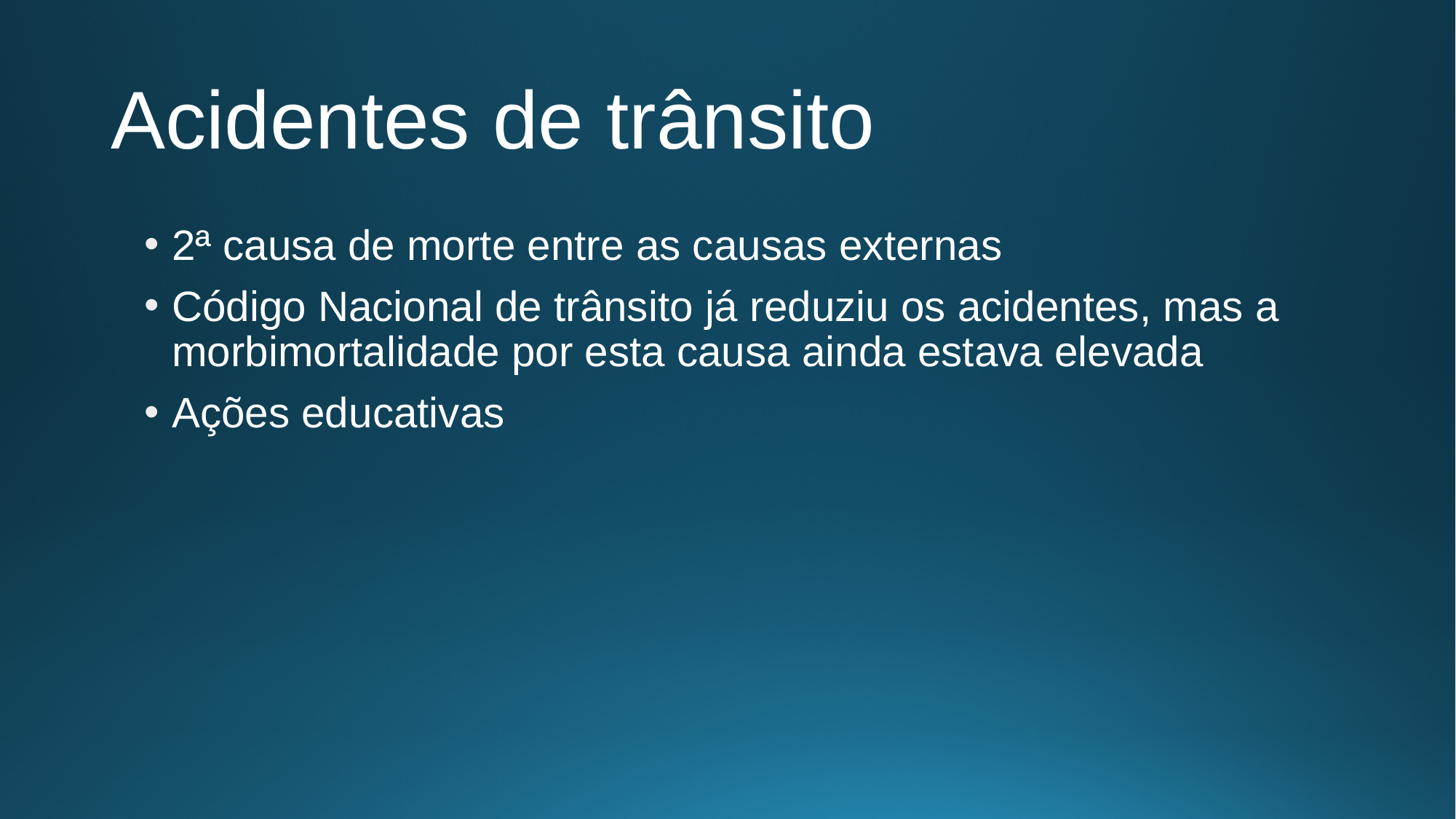

# Acidentes de trânsito
2ª causa de morte entre as causas externas
Código Nacional de trânsito já reduziu os acidentes, mas a morbimortalidade por esta causa ainda estava elevada
Ações educativas